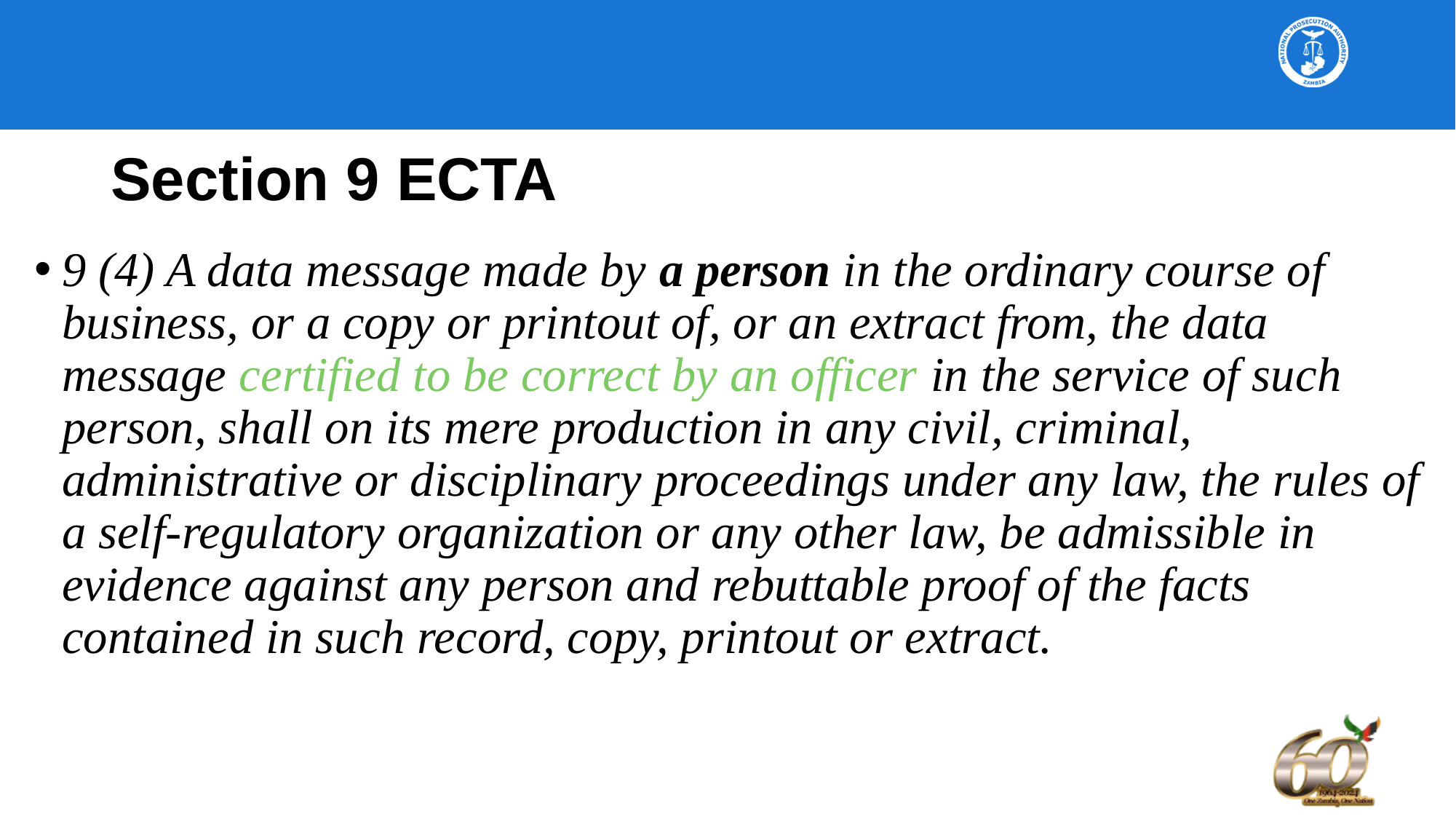

# Section 9 ECTA
9 (4) A data message made by a person in the ordinary course of business, or a copy or printout of, or an extract from, the data message certified to be correct by an officer in the service of such person, shall on its mere production in any civil, criminal, administrative or disciplinary proceedings under any law, the rules of a self-regulatory organization or any other law, be admissible in evidence against any person and rebuttable proof of the facts contained in such record, copy, printout or extract.